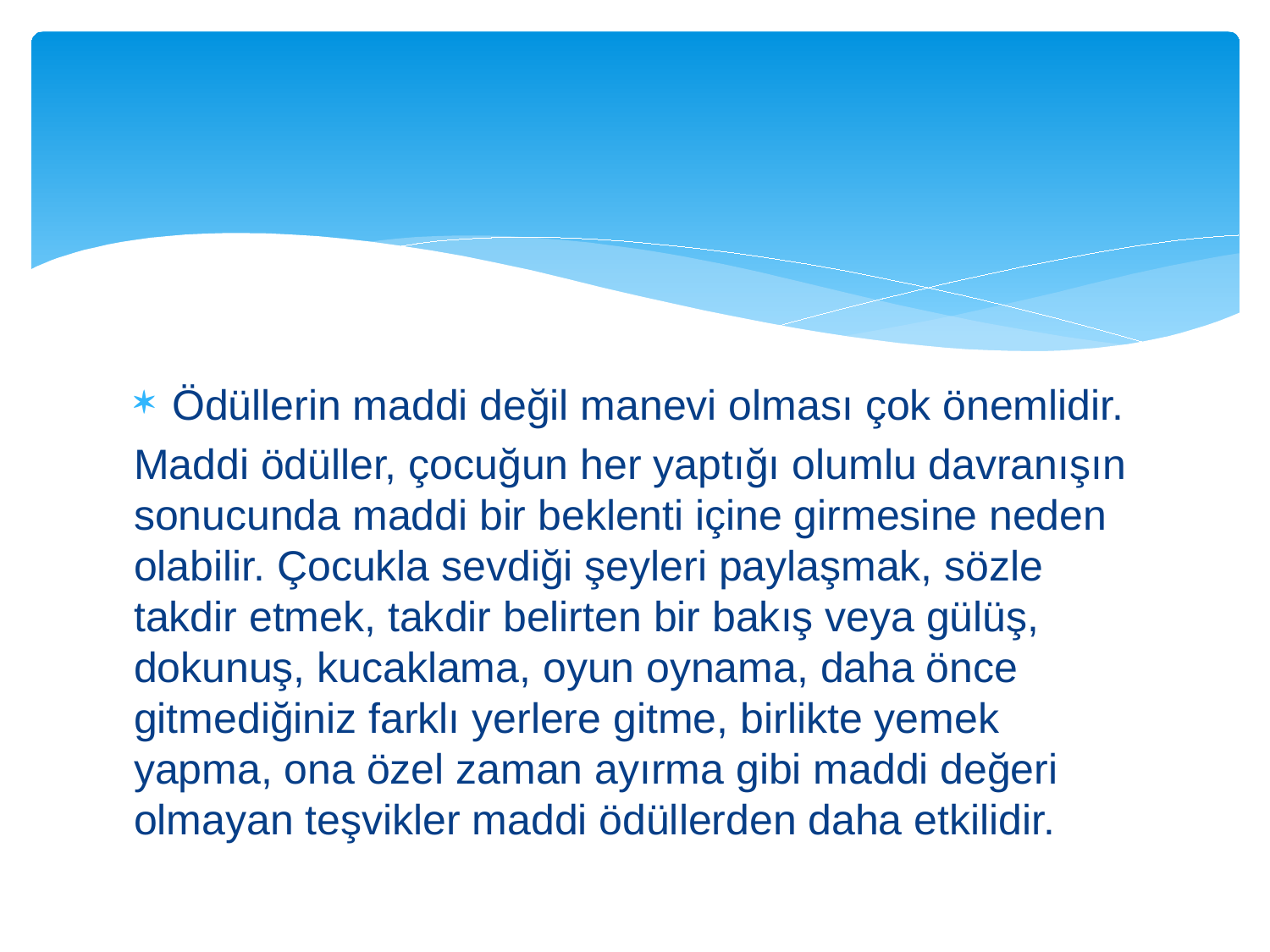

Ödüllerin maddi değil manevi olması çok önemlidir.
Maddi ödüller, çocuğun her yaptığı olumlu davranışın sonucunda maddi bir beklenti içine girmesine neden olabilir. Çocukla sevdiği şeyleri paylaşmak, sözle takdir etmek, takdir belirten bir bakış veya gülüş, dokunuş, kucaklama, oyun oynama, daha önce gitmediğiniz farklı yerlere gitme, birlikte yemek yapma, ona özel zaman ayırma gibi maddi değeri olmayan teşvikler maddi ödüllerden daha etkilidir.